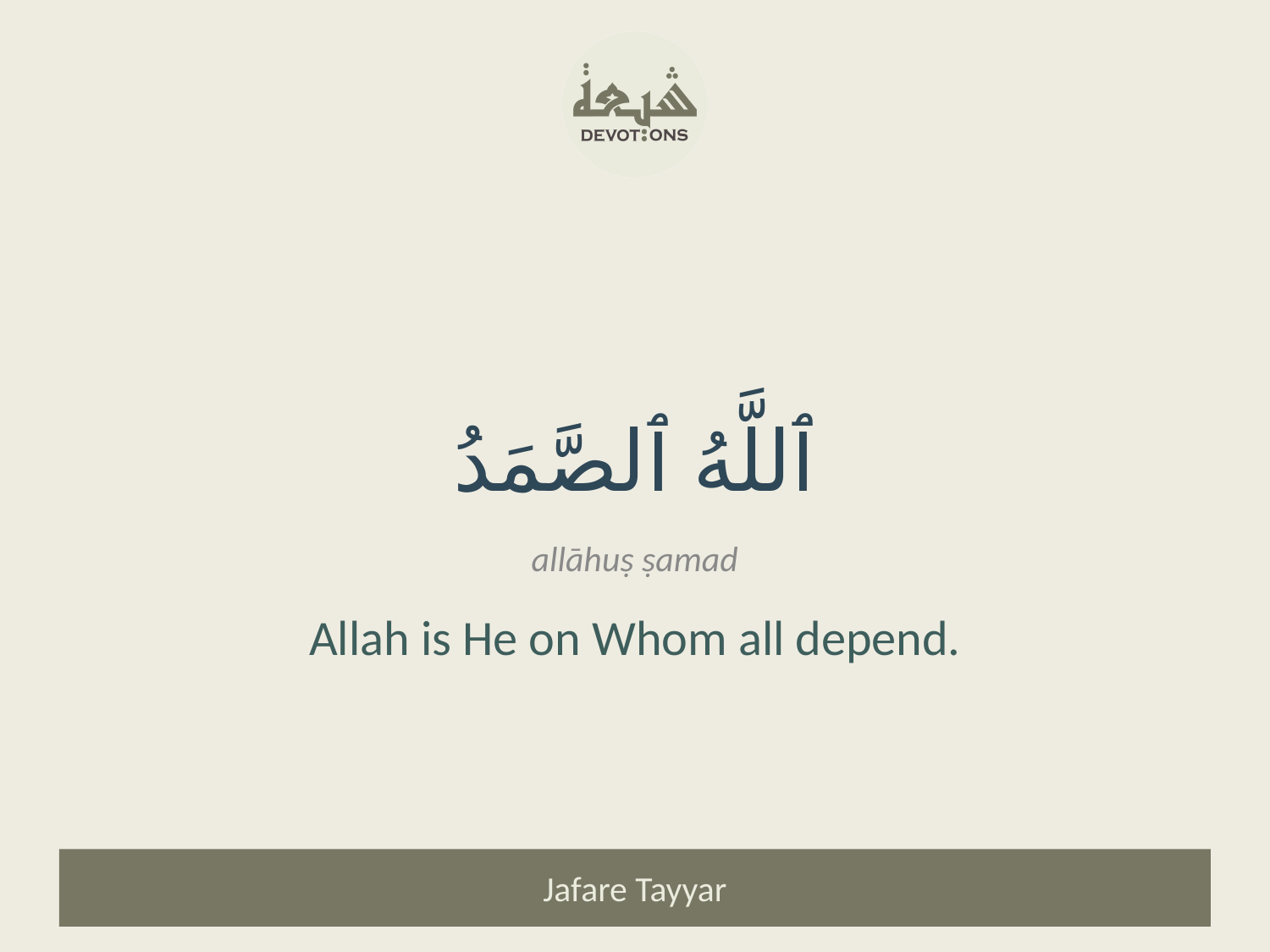

ٱللَّهُ ٱلصَّمَدُ
allāhuṣ ṣamad
Allah is He on Whom all depend.
Jafare Tayyar